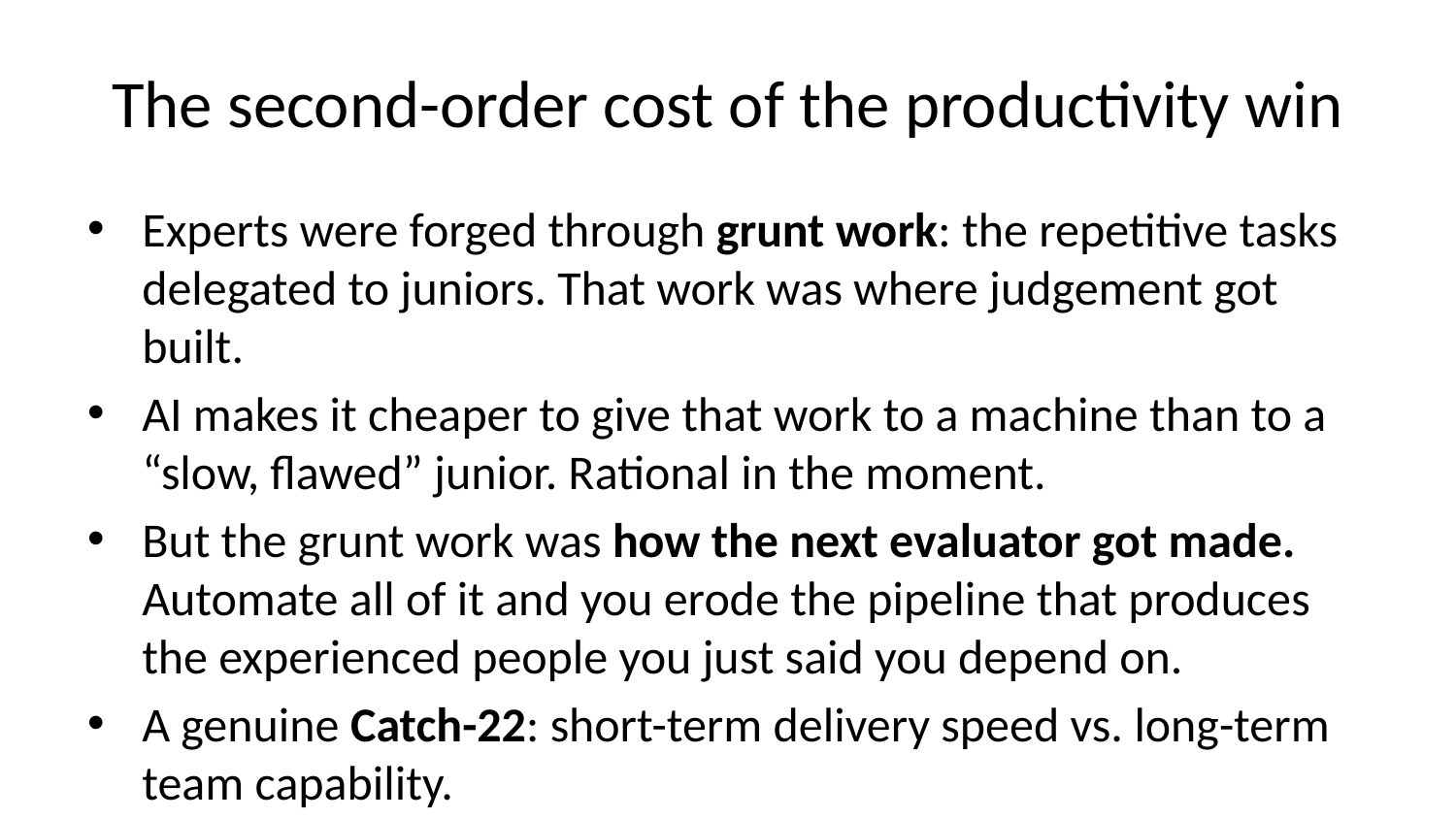

# The second-order cost of the productivity win
Experts were forged through grunt work: the repetitive tasks delegated to juniors. That work was where judgement got built.
AI makes it cheaper to give that work to a machine than to a “slow, flawed” junior. Rational in the moment.
But the grunt work was how the next evaluator got made. Automate all of it and you erode the pipeline that produces the experienced people you just said you depend on.
A genuine Catch-22: short-term delivery speed vs. long-term team capability.